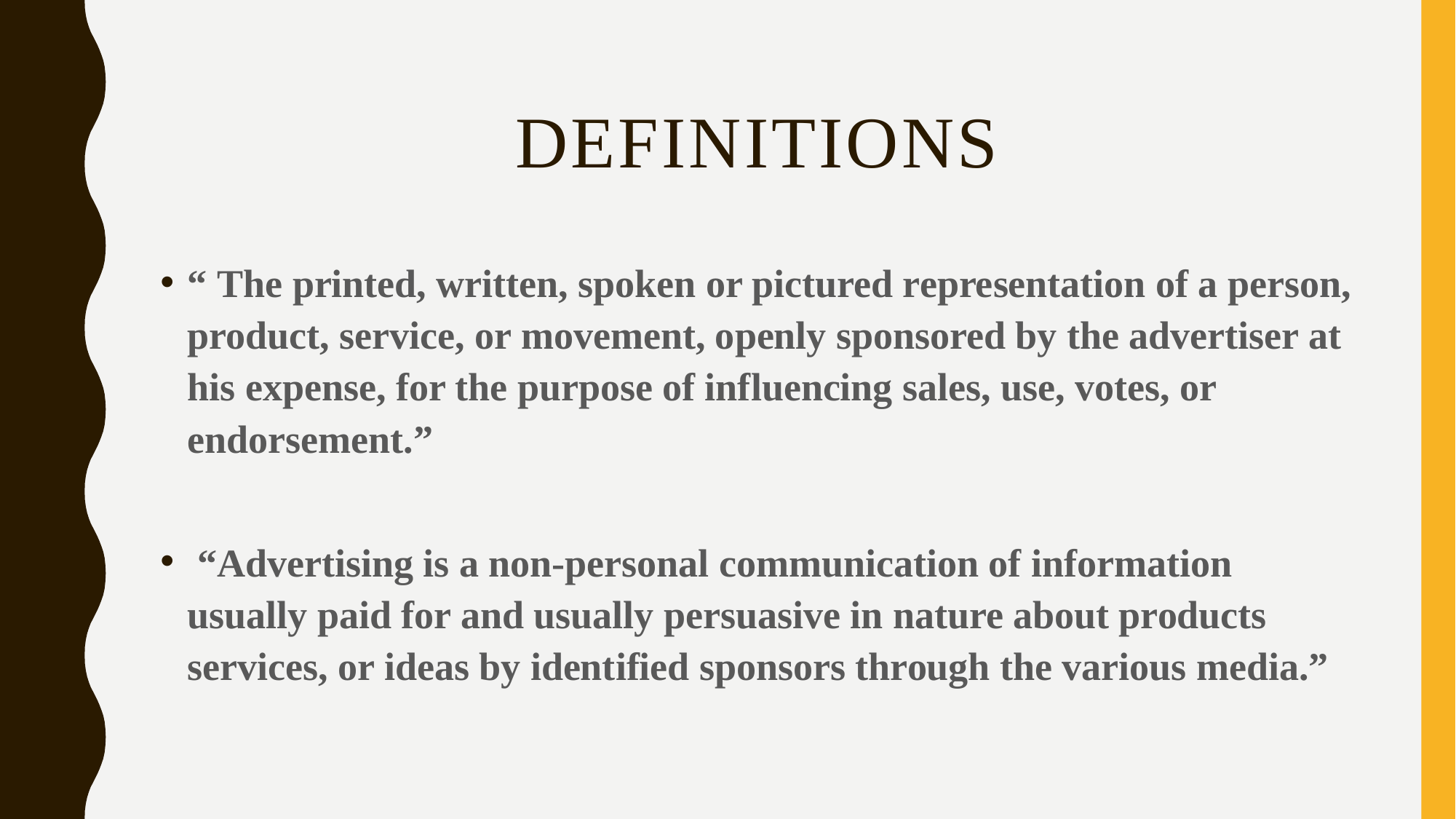

# definitions
“ The printed, written, spoken or pictured representation of a person, product, service, or movement, openly sponsored by the advertiser at his expense, for the purpose of influencing sales, use, votes, or endorsement.”

 “Advertising is a non-personal communication of information usually paid for and usually persuasive in nature about products services, or ideas by identified sponsors through the various media.”